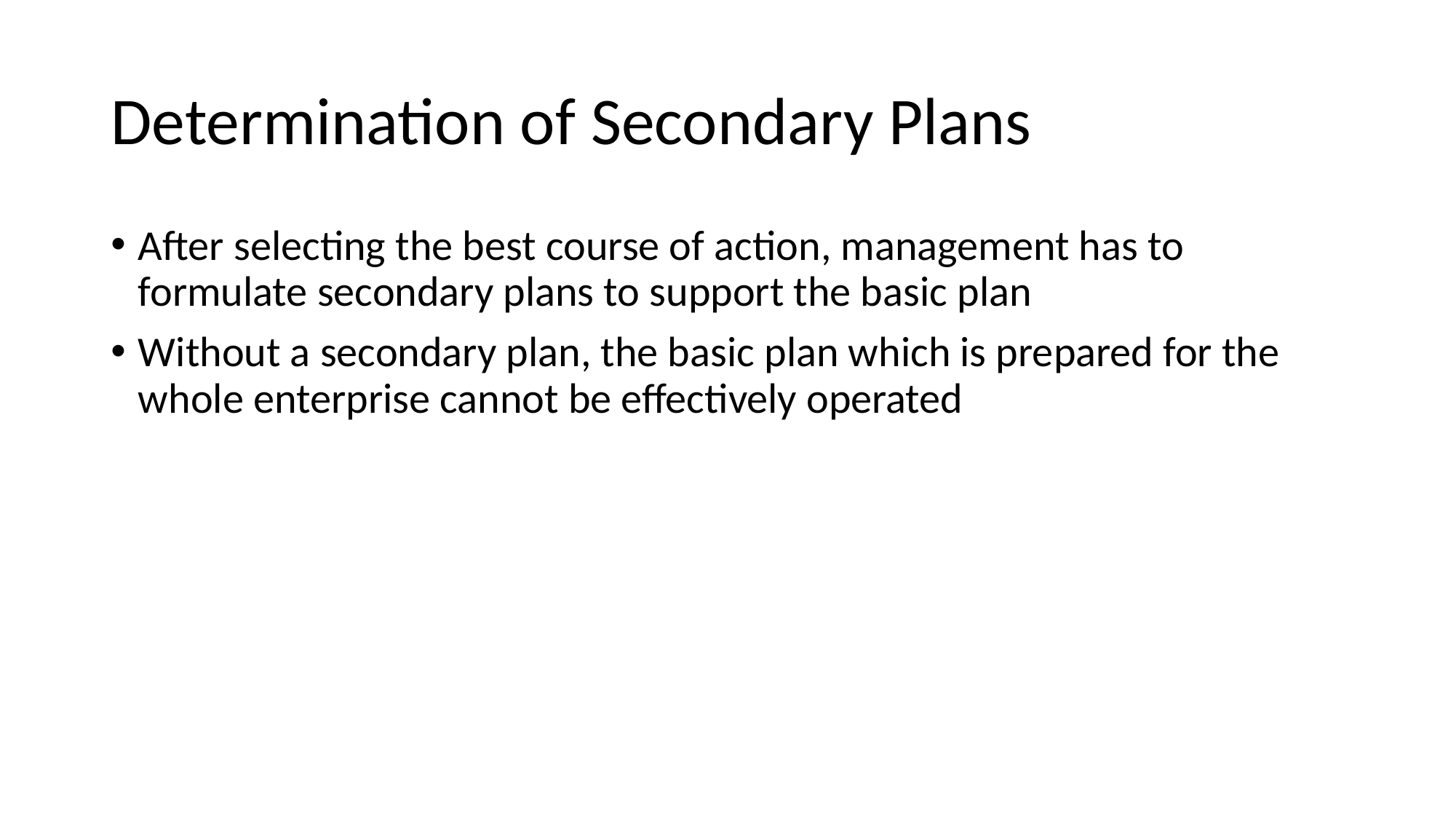

# Determination of Secondary Plans
After selecting the best course of action, management has to formulate secondary plans to support the basic plan
Without a secondary plan, the basic plan which is prepared for the whole enterprise cannot be effectively operated